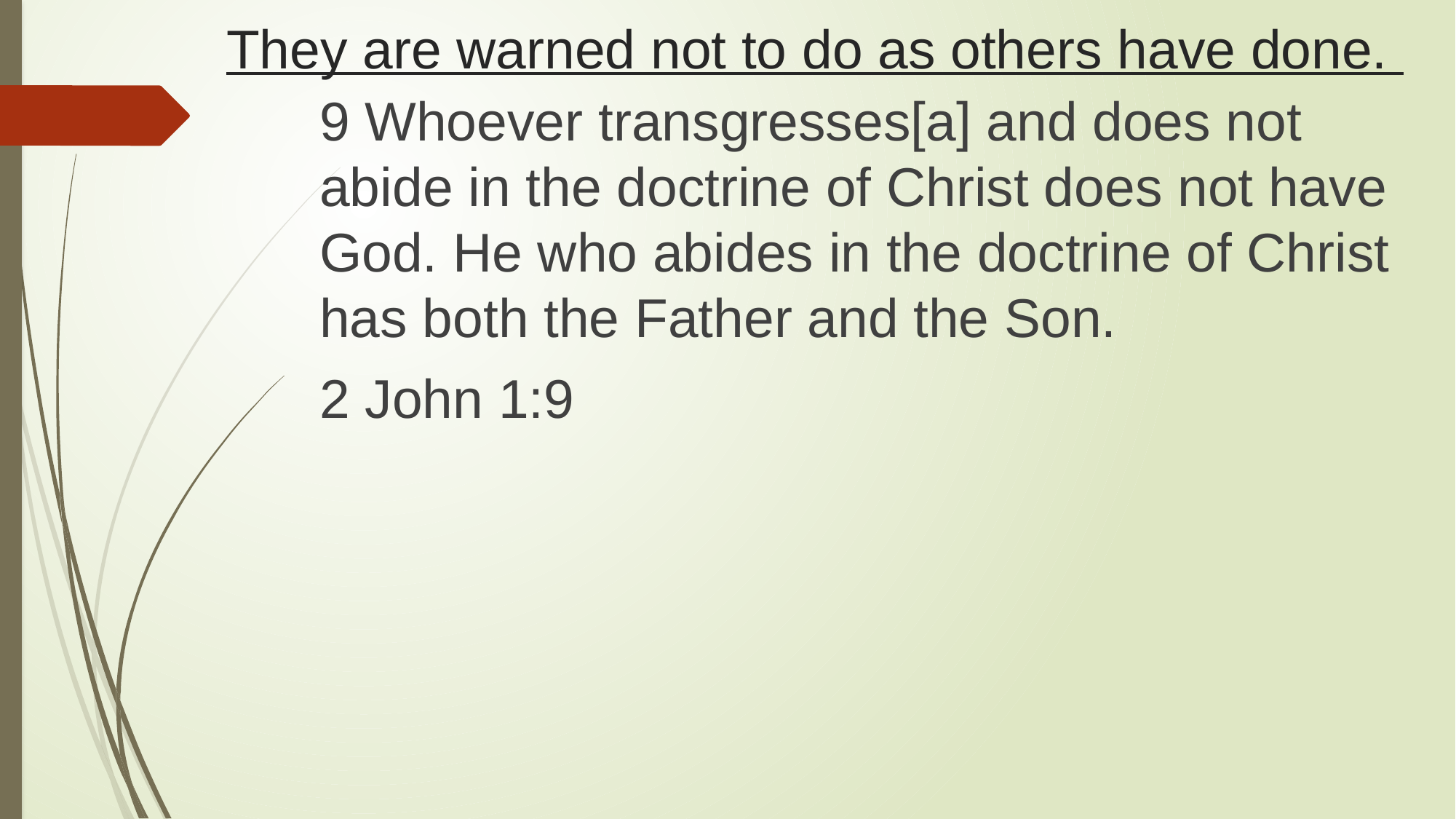

# They are warned not to do as others have done.
9 Whoever transgresses[a] and does not abide in the doctrine of Christ does not have God. He who abides in the doctrine of Christ has both the Father and the Son.
2 John 1:9